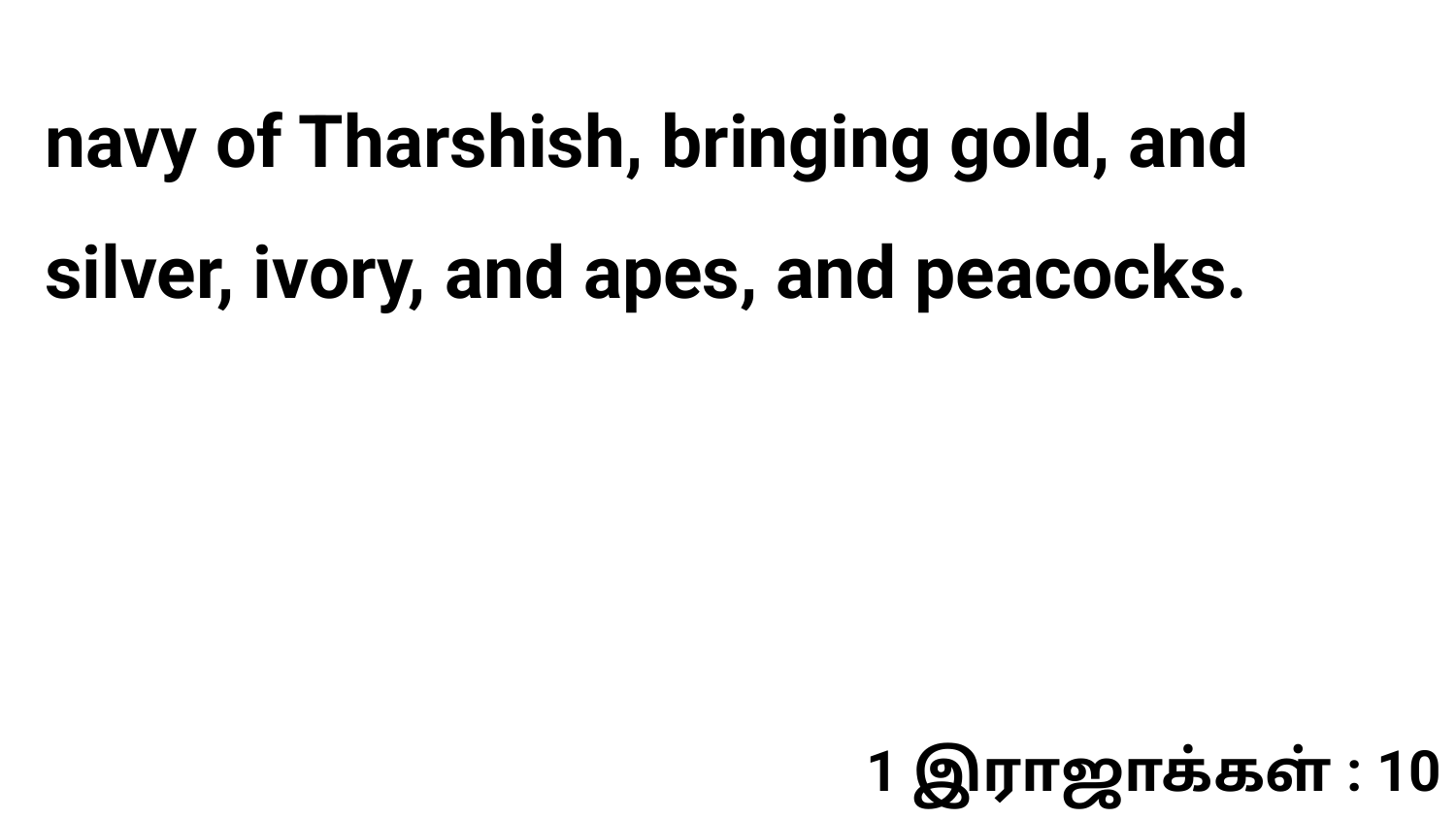

navy of Tharshish, bringing gold, and silver, ivory, and apes, and peacocks.
1 இராஜாக்கள் : 10